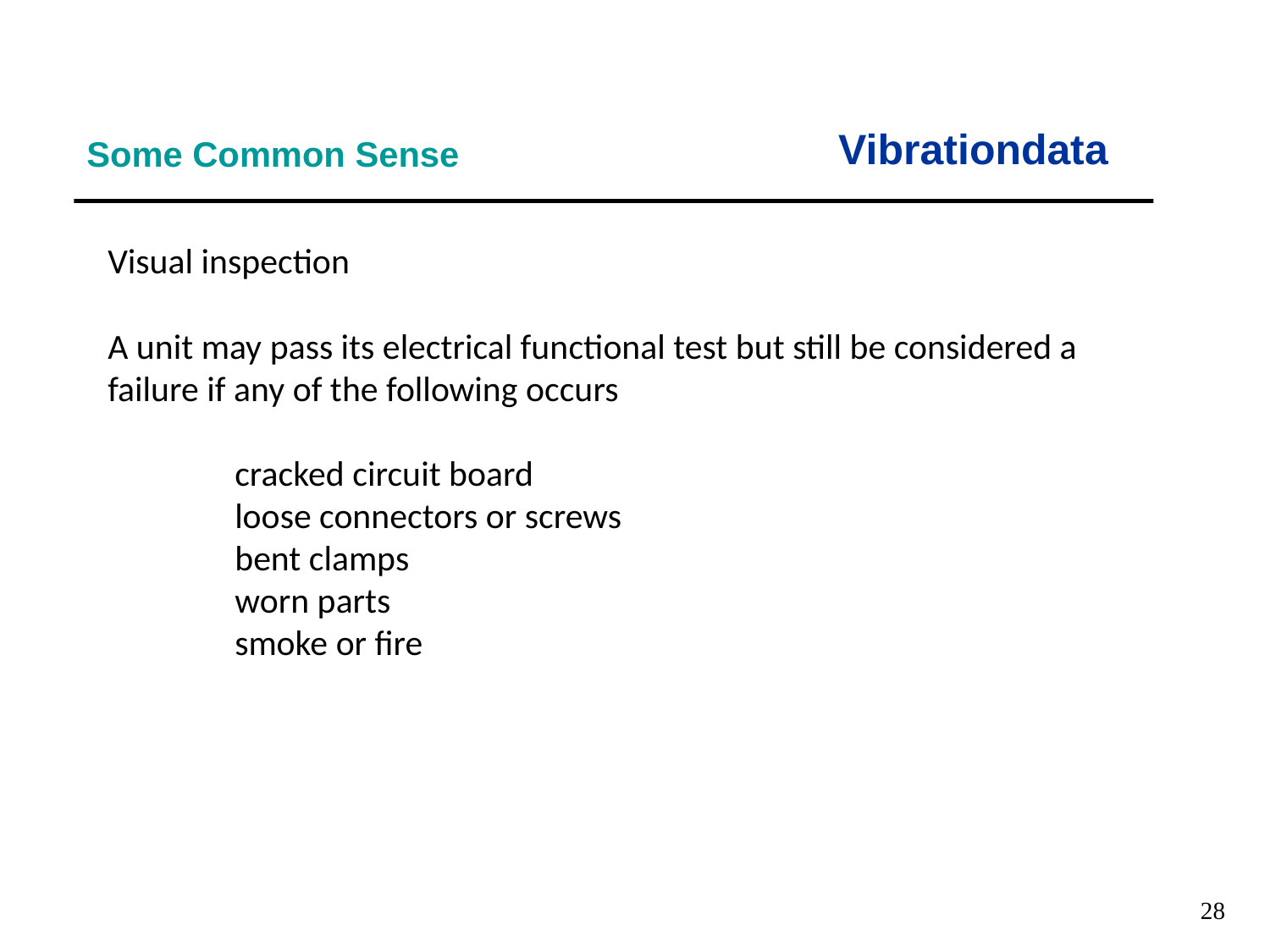

Vibrationdata
Some Common Sense

Visual inspection
A unit may pass its electrical functional test but still be considered a failure if any of the following occurs
	cracked circuit board
	loose connectors or screws
	bent clamps
	worn parts
	smoke or fire
28